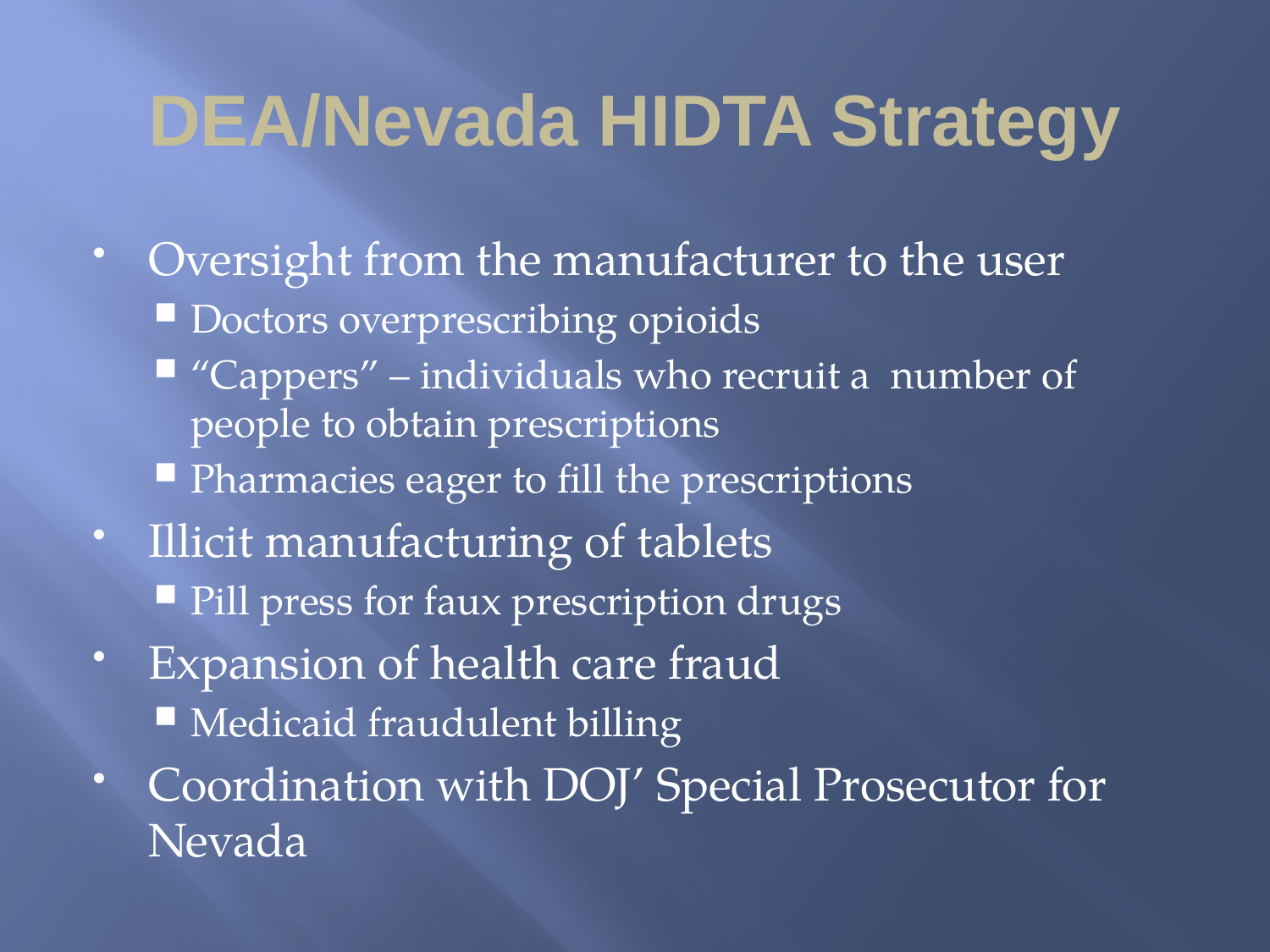

# DEA/Nevada HIDTA Strategy
Oversight from the manufacturer to the user
Doctors overprescribing opioids
“Cappers” – individuals who recruit a  number of people to obtain prescriptions
Pharmacies eager to fill the prescriptions
Illicit manufacturing of tablets
Pill press for faux prescription drugs
Expansion of health care fraud
Medicaid fraudulent billing
Coordination with DOJ’ Special Prosecutor for Nevada